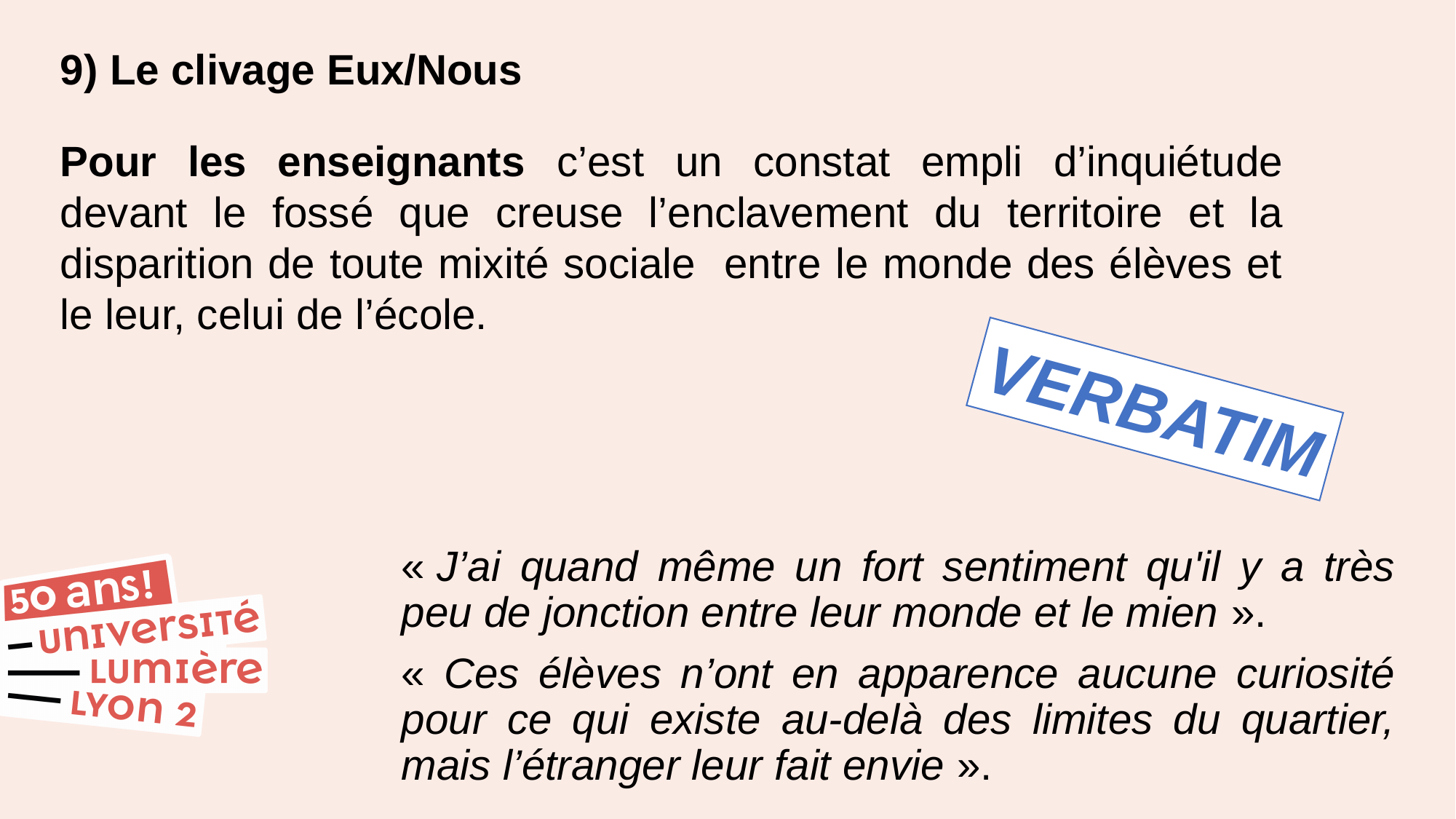

9) Le clivage Eux/Nous
Pour les enseignants c’est un constat empli d’inquiétude devant le fossé que creuse l’enclavement du territoire et la disparition de toute mixité sociale  entre le monde des élèves et le leur, celui de l’école.
VERBATIM

« J’ai quand même un fort sentiment qu'il y a très peu de jonction entre leur monde et le mien ».
« Ces élèves n’ont en apparence aucune curiosité pour ce qui existe au-delà des limites du quartier, mais l’étranger leur fait envie ».